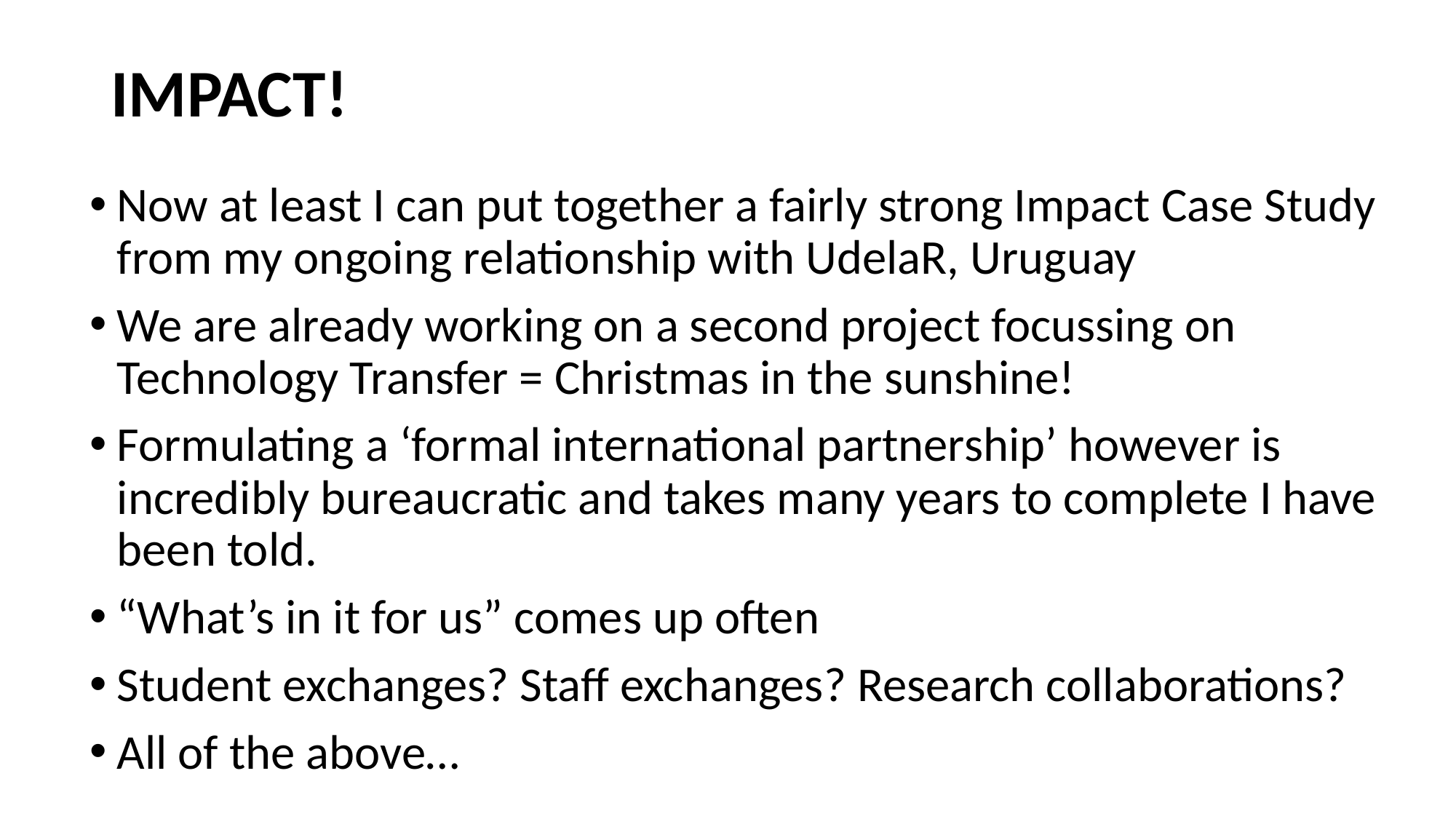

# IMPACT!
Now at least I can put together a fairly strong Impact Case Study from my ongoing relationship with UdelaR, Uruguay
We are already working on a second project focussing on Technology Transfer = Christmas in the sunshine!
Formulating a ‘formal international partnership’ however is incredibly bureaucratic and takes many years to complete I have been told.
“What’s in it for us” comes up often
Student exchanges? Staff exchanges? Research collaborations?
All of the above…